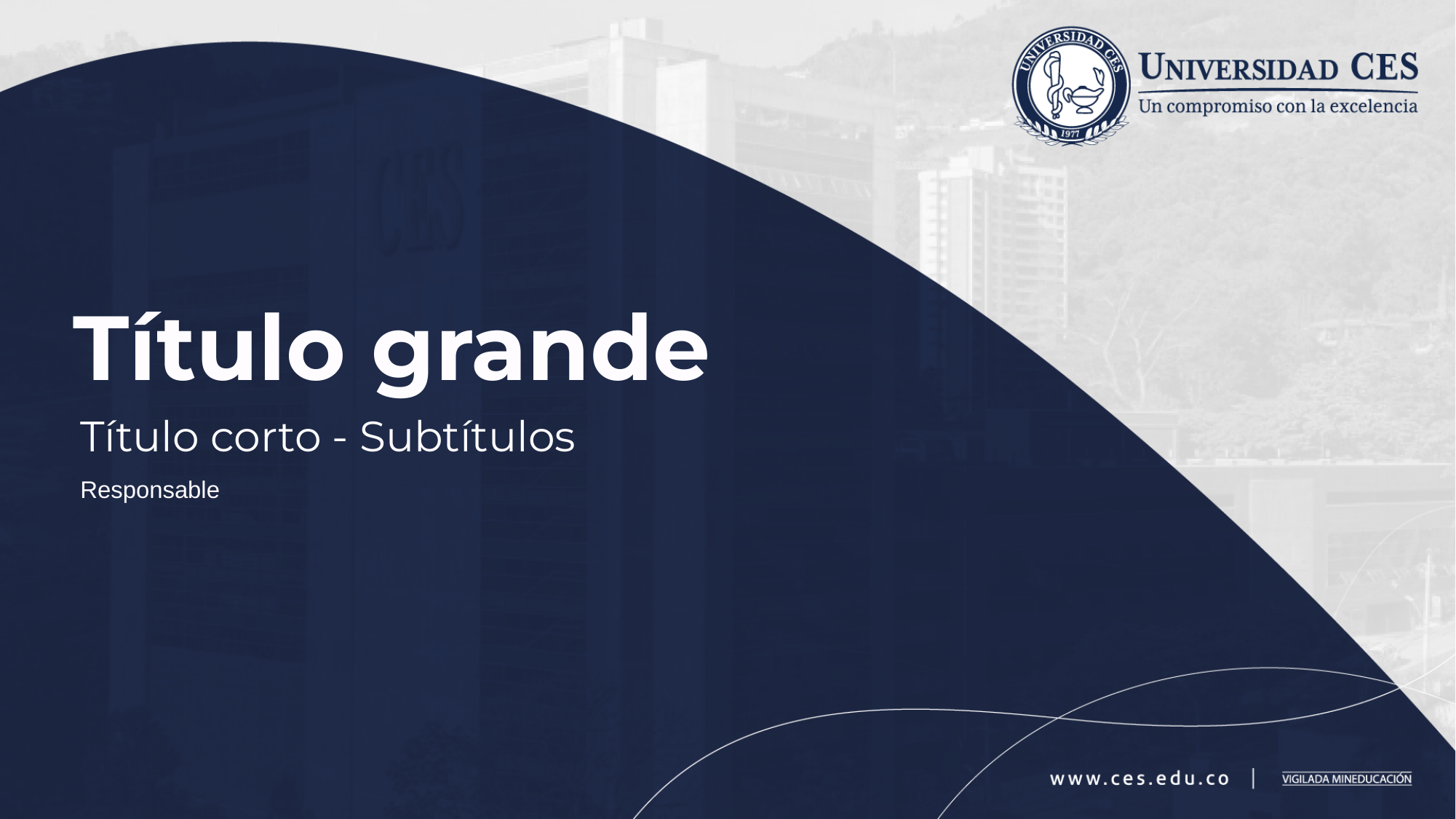

Título grande
Título corto - Subtítulos
Responsable